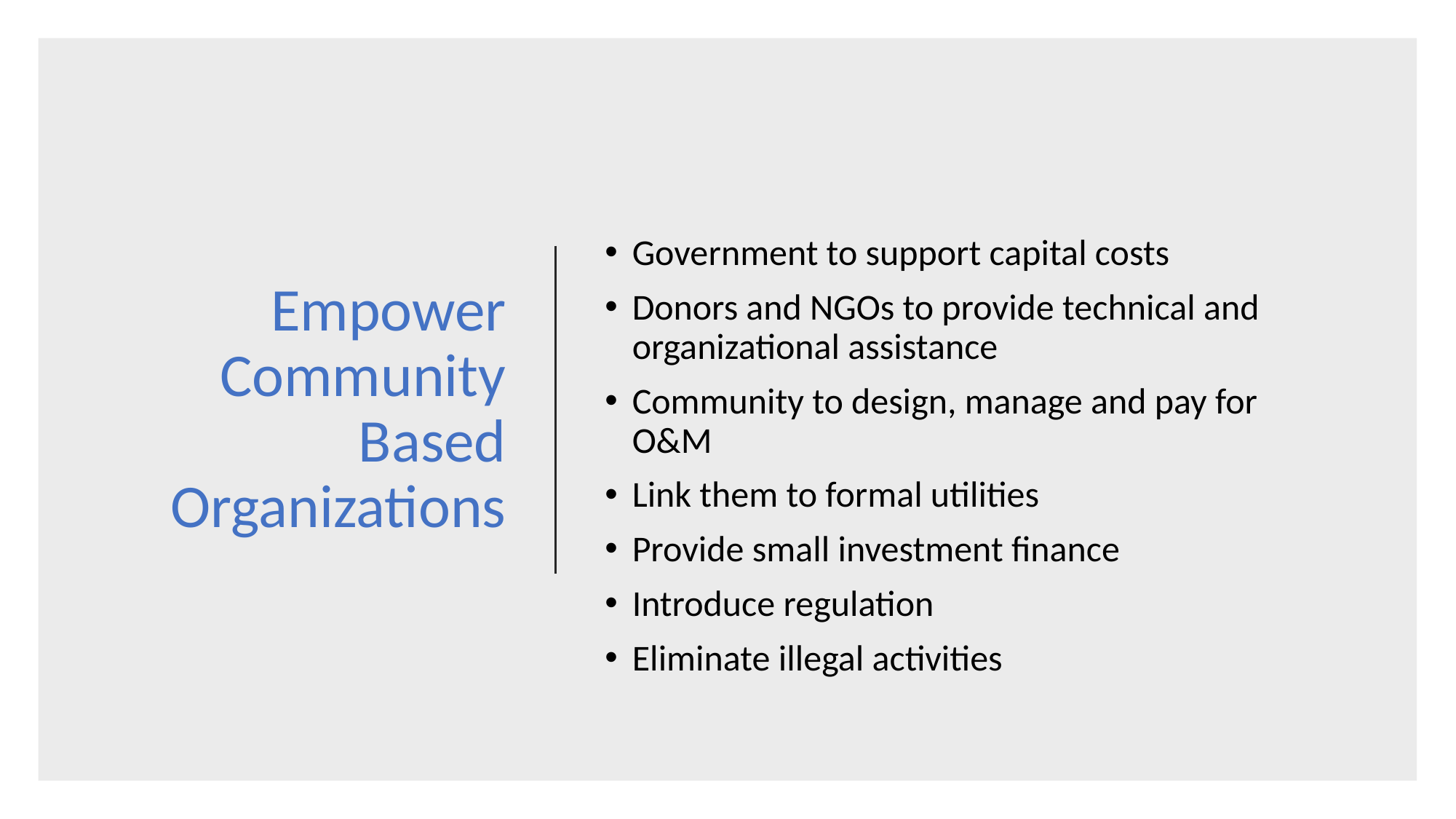

Empower Community Based Organizations

Government to support capital costs
Donors and NGOs to provide technical and organizational assistance
Community to design, manage and pay for O&M
Link them to formal utilities
Provide small investment finance
Introduce regulation
Eliminate illegal activities